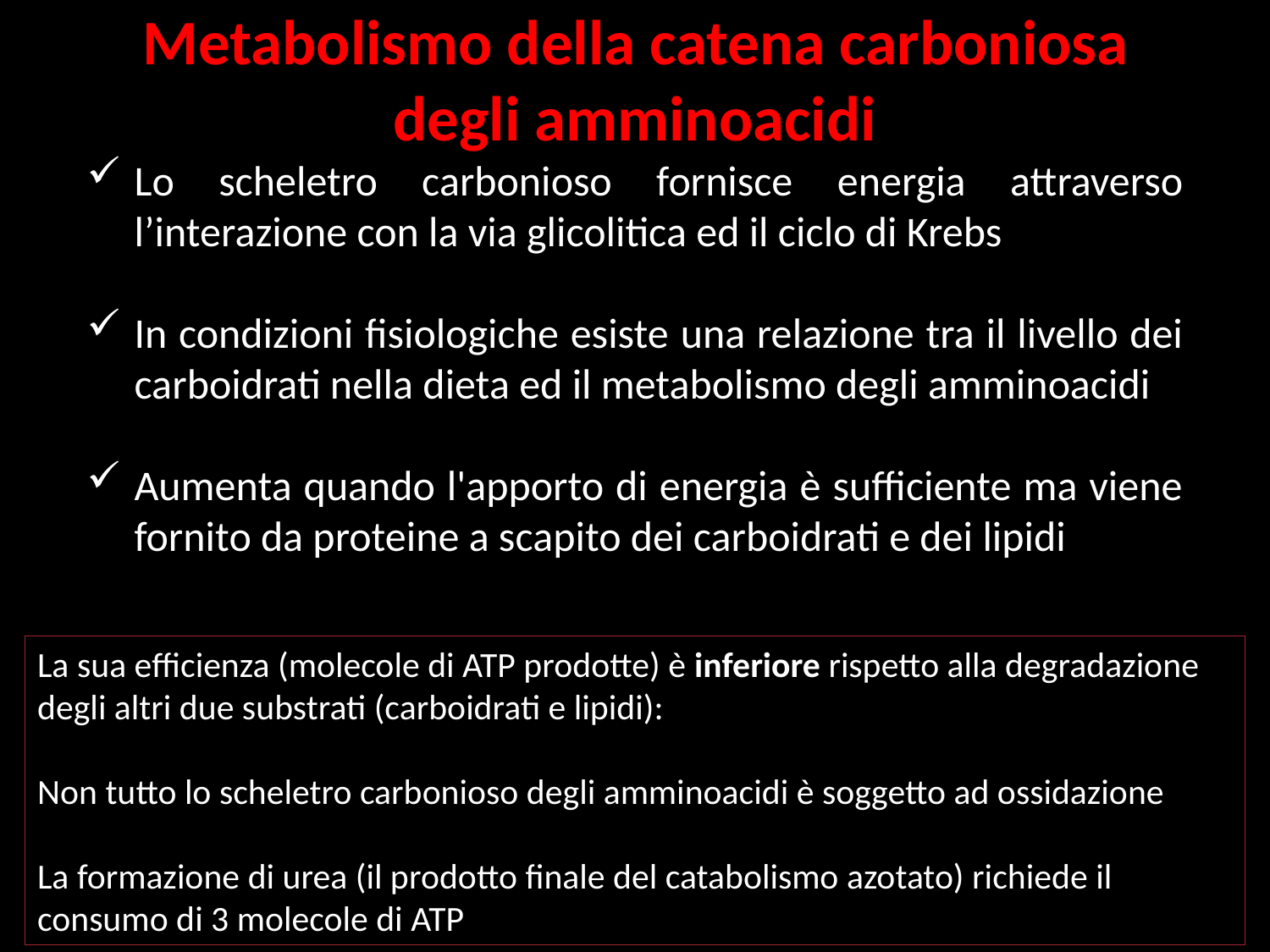

Metabolismo della catena carboniosa degli amminoacidi
Lo scheletro carbonioso fornisce energia attraverso l’interazione con la via glicolitica ed il ciclo di Krebs

In condizioni fisiologiche esiste una relazione tra il livello dei carboidrati nella dieta ed il metabolismo degli amminoacidi

Aumenta quando l'apporto di energia è sufficiente ma viene fornito da proteine a scapito dei carboidrati e dei lipidi
La sua efficienza (molecole di ATP prodotte) è inferiore rispetto alla degradazione degli altri due substrati (carboidrati e lipidi):

Non tutto lo scheletro carbonioso degli amminoacidi è soggetto ad ossidazione

La formazione di urea (il prodotto finale del catabolismo azotato) richiede il consumo di 3 molecole di ATP